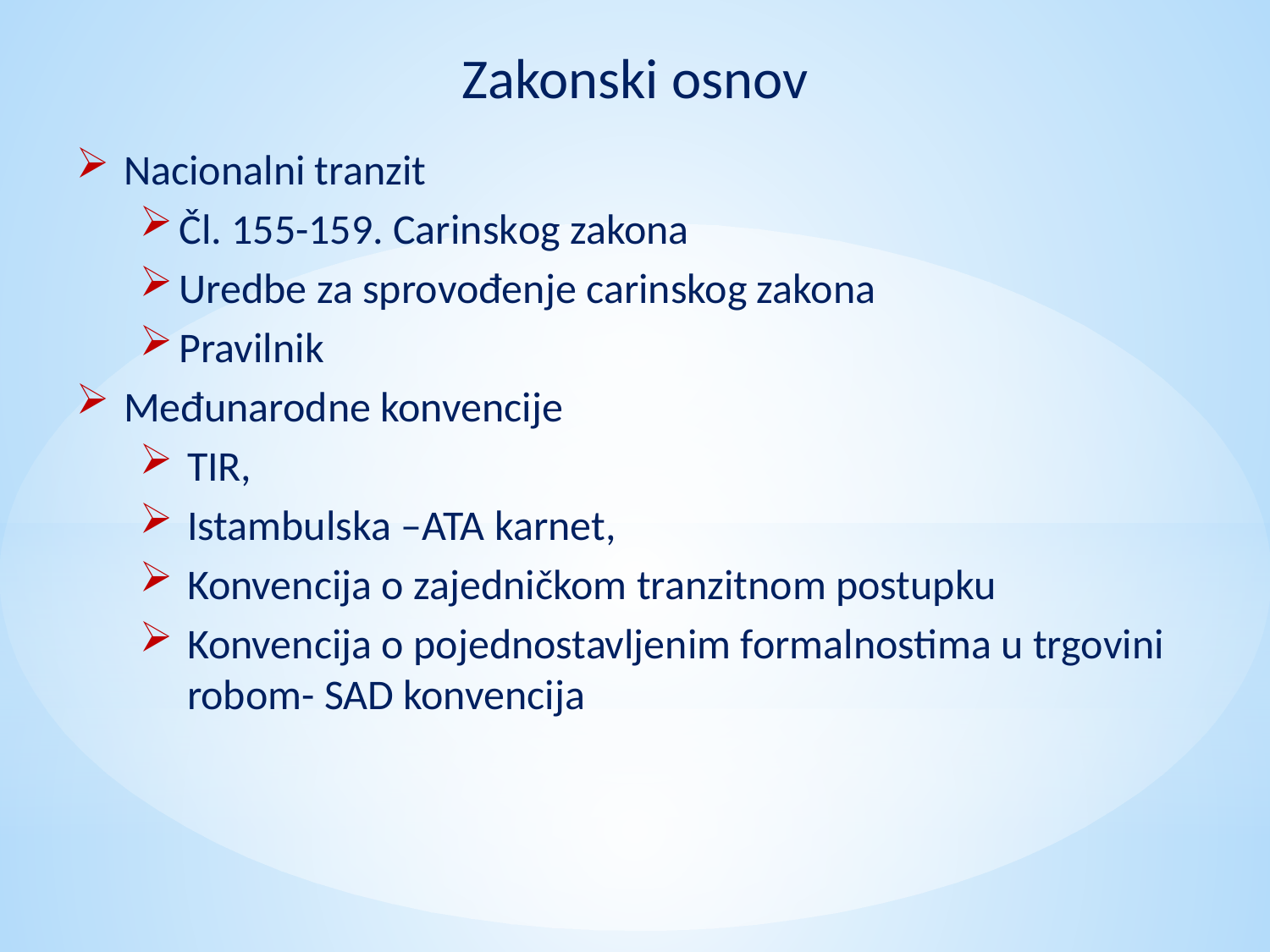

Zakonski osnov
Nacionalni tranzit
Čl. 155-159. Carinskog zakona
Uredbe za sprovođenje carinskog zakona
Pravilnik
Međunarodne konvencije
TIR,
Istambulska –ATA karnet,
Konvencija o zajedničkom tranzitnom postupku
Konvencija o pojednostavljenim formalnostima u trgovini robom- SAD konvencija